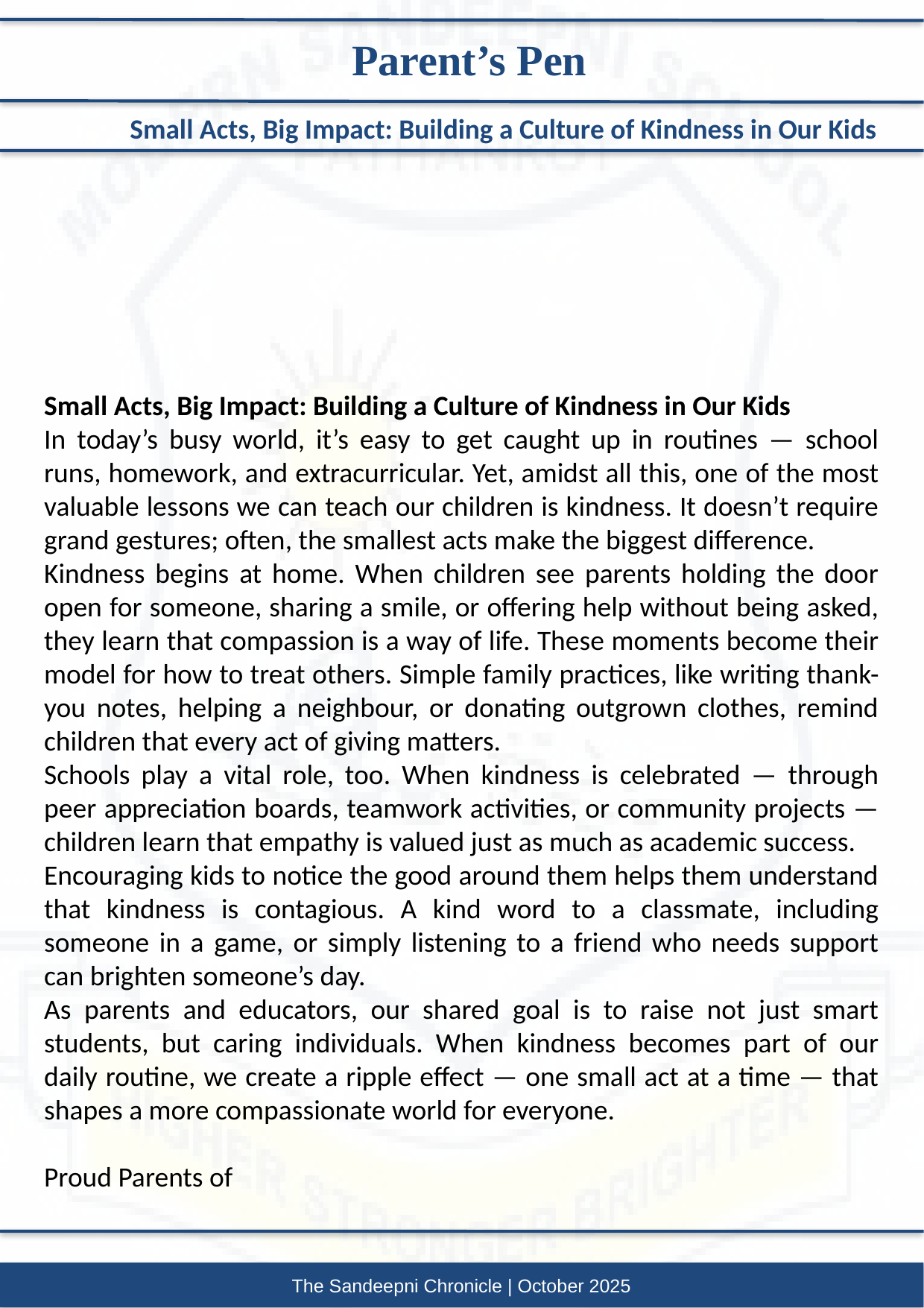

Parent’s Pen

Small Acts, Big Impact: Building a Culture of Kindness in Our Kids

Small Acts, Big Impact: Building a Culture of Kindness in Our Kids
In today’s busy world, it’s easy to get caught up in routines — school runs, homework, and extracurricular. Yet, amidst all this, one of the most valuable lessons we can teach our children is kindness. It doesn’t require grand gestures; often, the smallest acts make the biggest difference.
Kindness begins at home. When children see parents holding the door open for someone, sharing a smile, or offering help without being asked, they learn that compassion is a way of life. These moments become their model for how to treat others. Simple family practices, like writing thank-you notes, helping a neighbour, or donating outgrown clothes, remind children that every act of giving matters.
Schools play a vital role, too. When kindness is celebrated — through peer appreciation boards, teamwork activities, or community projects — children learn that empathy is valued just as much as academic success.
Encouraging kids to notice the good around them helps them understand that kindness is contagious. A kind word to a classmate, including someone in a game, or simply listening to a friend who needs support can brighten someone’s day.
As parents and educators, our shared goal is to raise not just smart students, but caring individuals. When kindness becomes part of our daily routine, we create a ripple effect — one small act at a time — that shapes a more compassionate world for everyone.

Proud Parents of

The Sandeepni Chronicle | October 2025